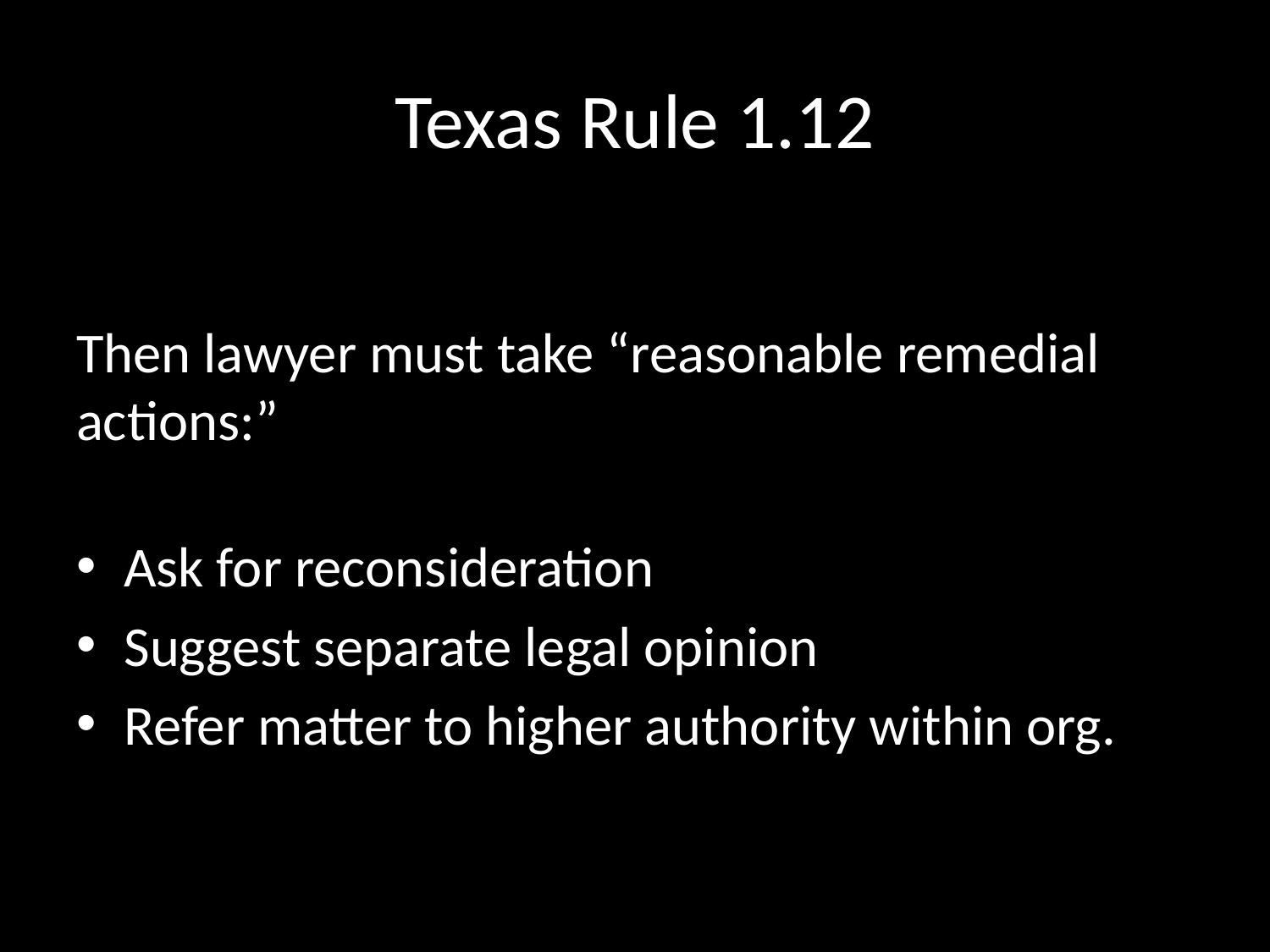

# Texas Rule 1.12
Then lawyer must take “reasonable remedial actions:”
Ask for reconsideration
Suggest separate legal opinion
Refer matter to higher authority within org.